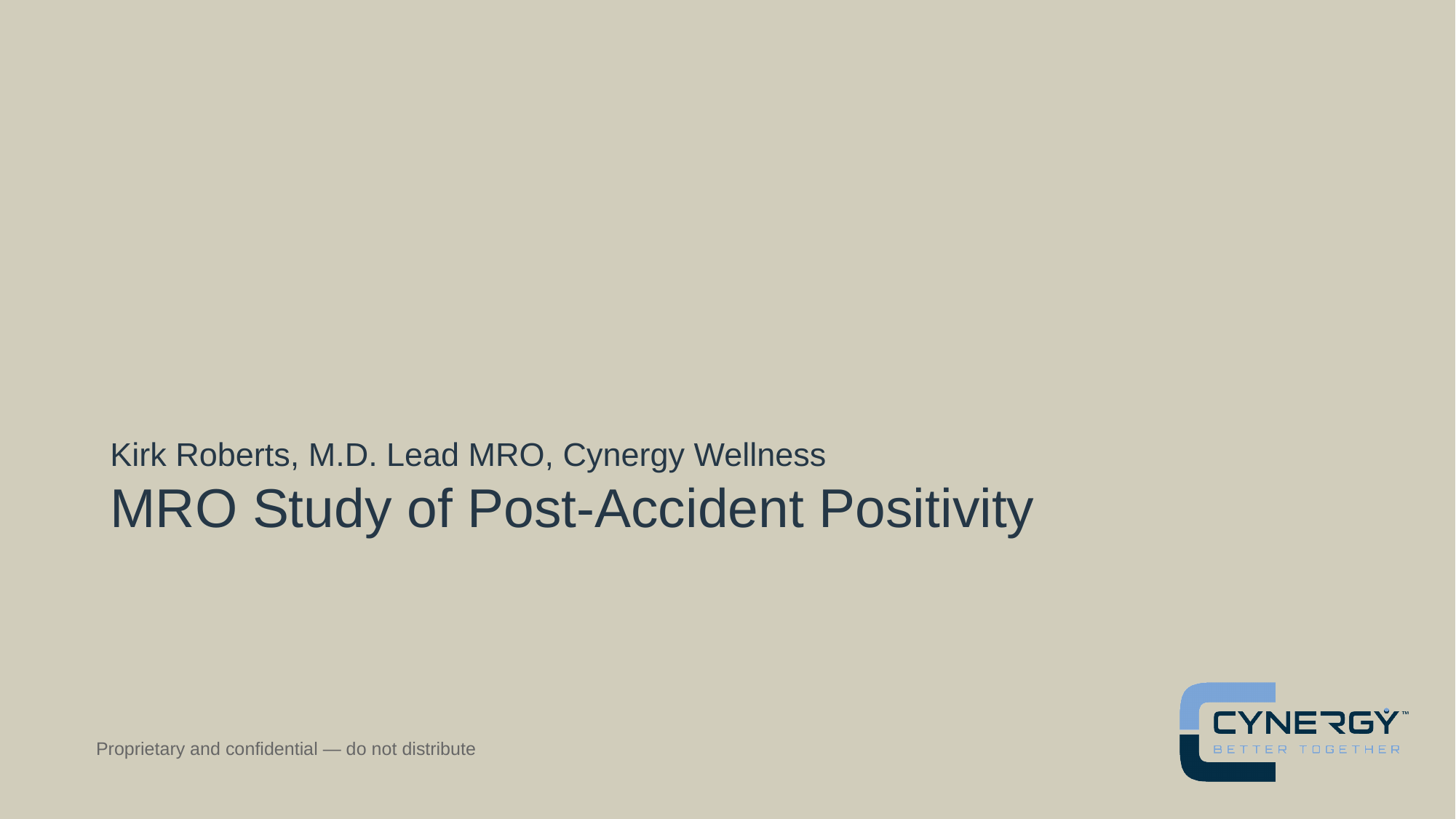

# MRO Study of Post-Accident Positivity
Kirk Roberts, M.D. Lead MRO, Cynergy Wellness